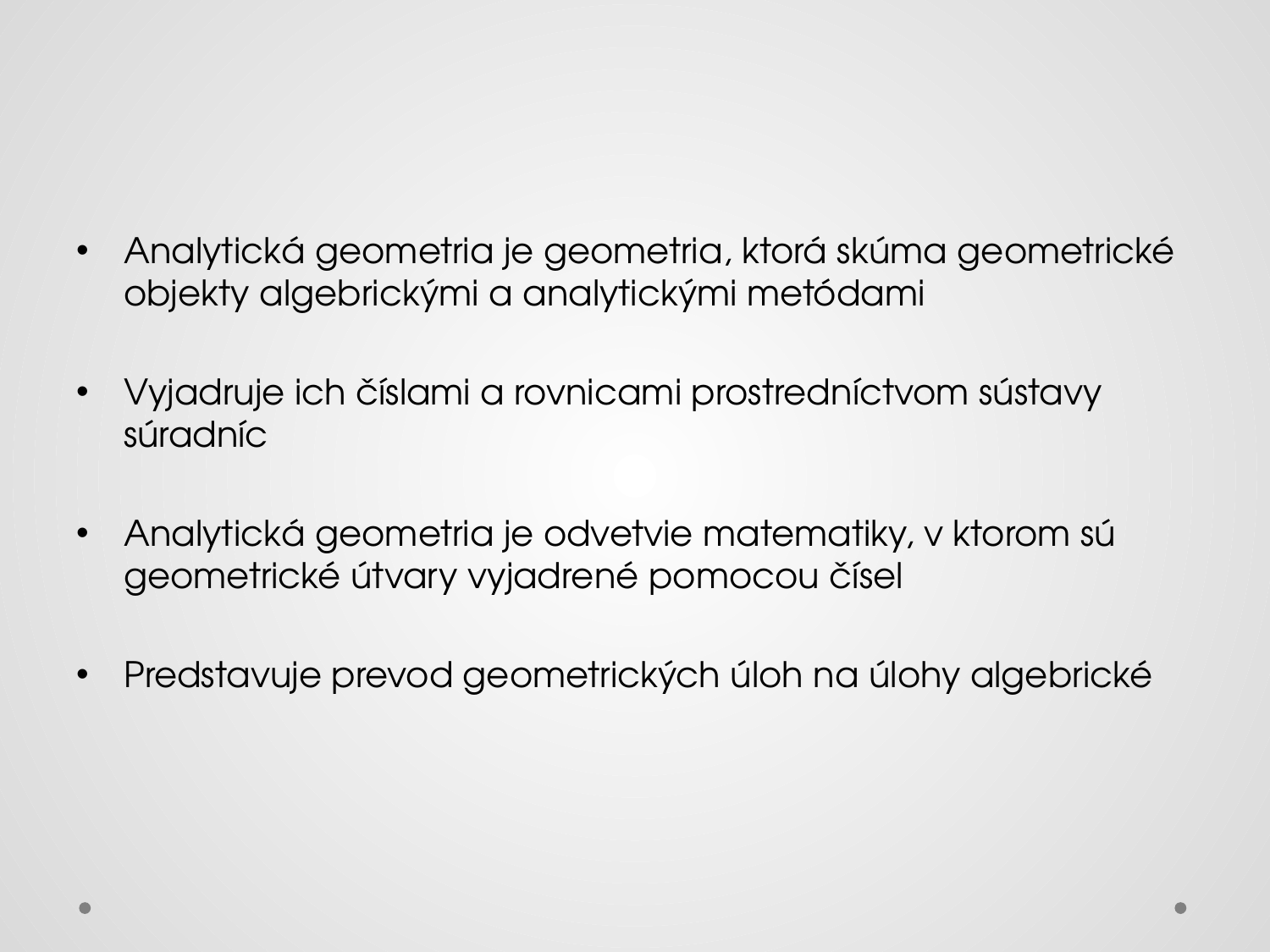

# Analytická geometria
Analytická geometria je geometria, ktorá skúma geometrické objekty algebrickými a analytickými metódami

Vyjadruje ich číslami a rovnicami prostredníctvom sústavy súradníc

Analytická geometria je odvetvie matematiky, v ktorom sú geometrické útvary vyjadrené pomocou čísel

Predstavuje prevod geometrických úloh na úlohy algebrické